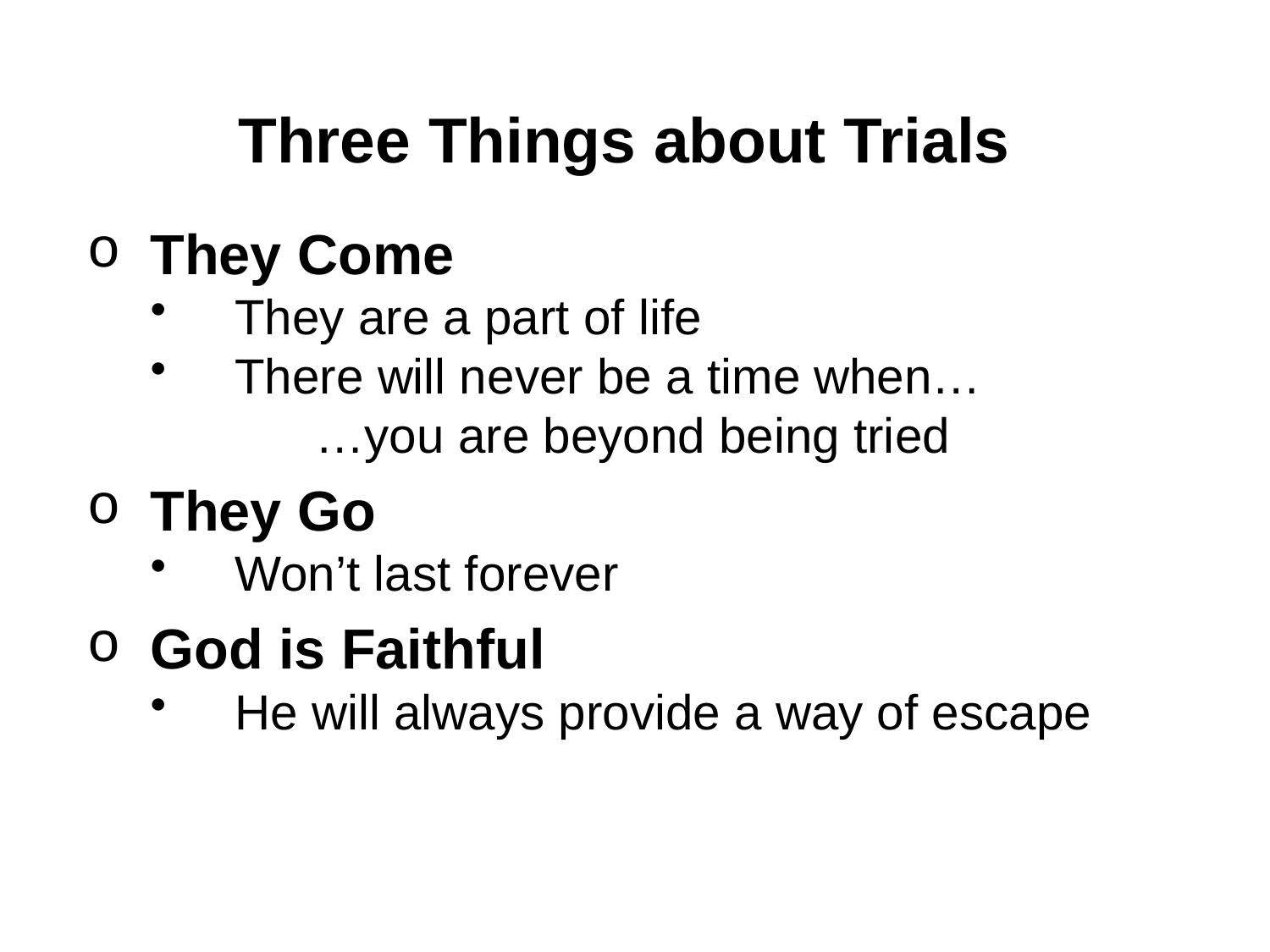

# Three Things about Trials
They Come
They are a part of life
There will never be a time when…
            …you are beyond being tried
They Go
Won’t last forever
God is Faithful
He will always provide a way of escape